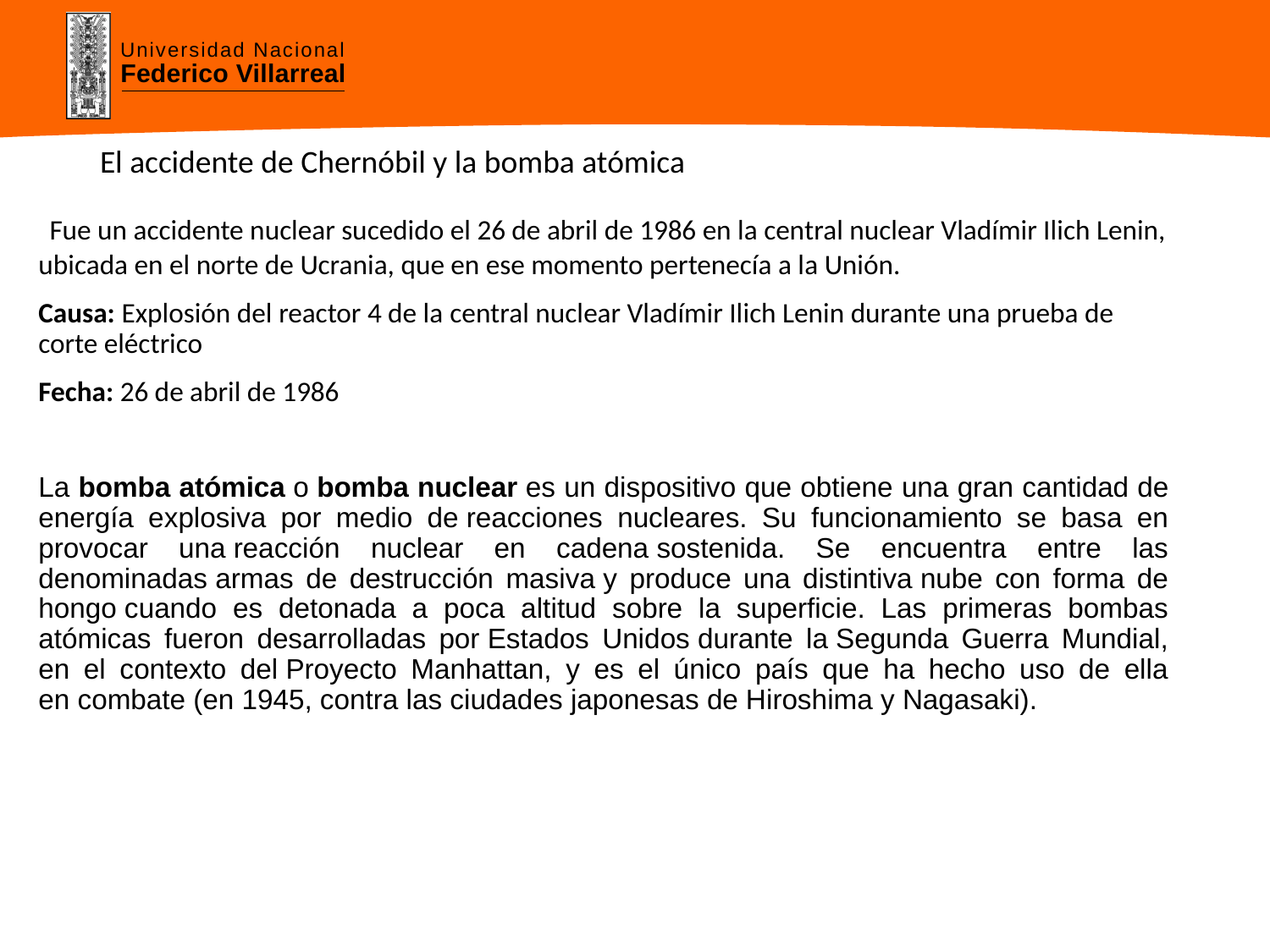

# El accidente de Chernóbil y la bomba atómica
​ Fue un accidente nuclear sucedido el 26 de abril de 1986 en la central nuclear Vladímir Ilich Lenin, ubicada en el norte de Ucrania, que en ese momento pertenecía a la Unión.
Causa: Explosión del reactor 4 de la central nuclear Vladímir Ilich Lenin durante una prueba de corte eléctrico
Fecha: 26 de abril de 1986

La bomba atómica o bomba nuclear es un dispositivo que obtiene una gran cantidad de energía explosiva por medio de reacciones nucleares. Su funcionamiento se basa en provocar una reacción nuclear en cadena sostenida. Se encuentra entre las denominadas armas de destrucción masiva y produce una distintiva nube con forma de hongo cuando es detonada a poca altitud sobre la superficie. Las primeras bombas atómicas fueron desarrolladas por Estados Unidos durante la Segunda Guerra Mundial, en el contexto del Proyecto Manhattan, y es el único país que ha hecho uso de ella en combate (en 1945, contra las ciudades japonesas de Hiroshima y Nagasaki).